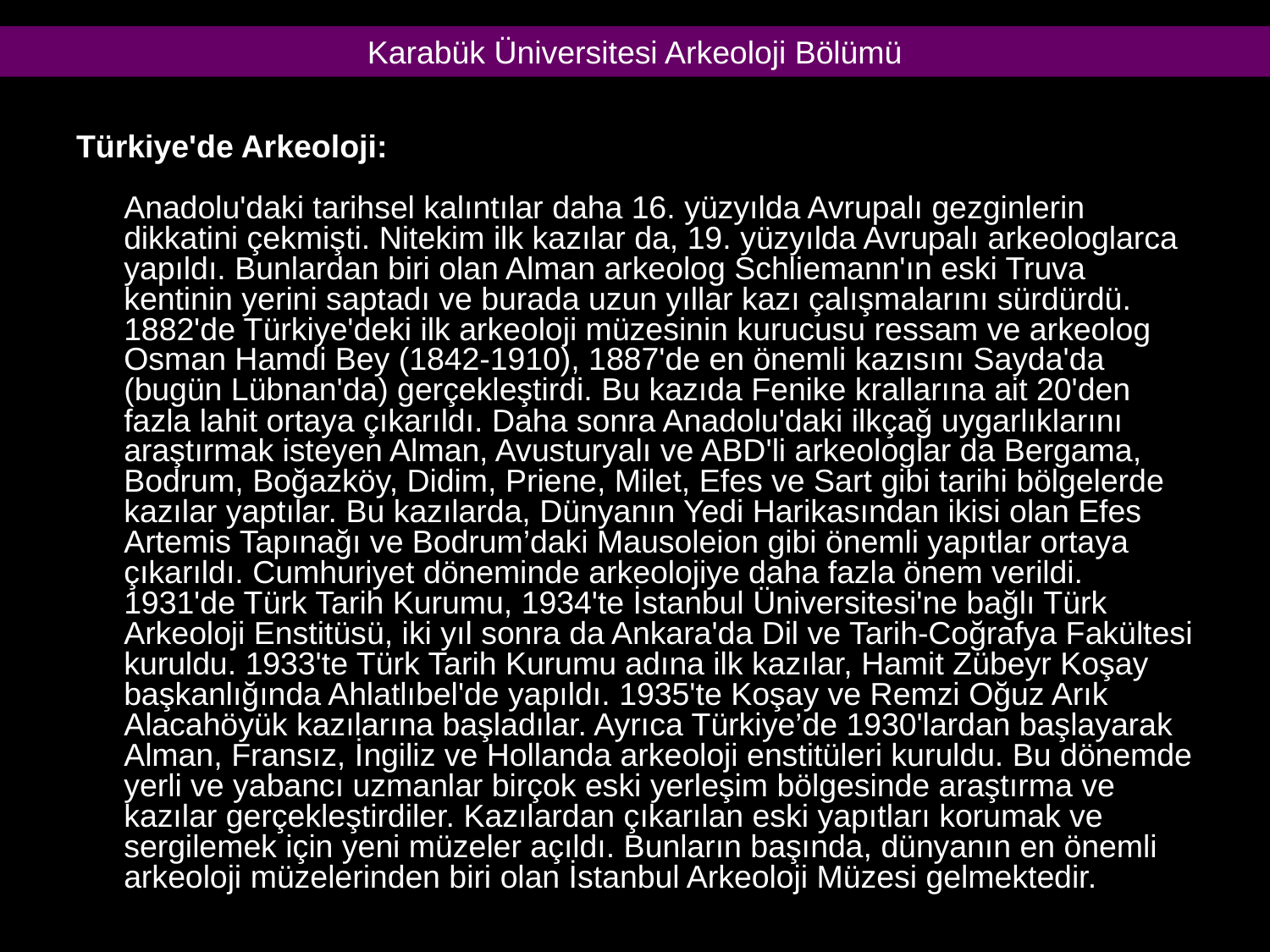

Karabük Üniversitesi Arkeoloji Bölümü
Türkiye'de Arkeoloji:
Anadolu'daki tarihsel kalıntılar daha 16. yüzyılda Avrupalı gezginlerin dikkatini çekmişti. Nitekim ilk kazılar da, 19. yüzyılda Avrupalı arkeologlarca yapıldı. Bunlardan biri olan Alman arkeolog Schliemann'ın eski Truva kentinin yerini saptadı ve burada uzun yıllar kazı çalışmalarını sürdürdü. 1882'de Türkiye'deki ilk arkeoloji müzesinin kurucusu ressam ve arkeolog Osman Hamdi Bey (1842-1910), 1887'de en önemli kazısını Sayda'da (bugün Lübnan'da) gerçekleştirdi. Bu kazıda Fenike krallarına ait 20'den fazla lahit ortaya çıkarıldı. Daha sonra Anadolu'daki ilkçağ uygarlıklarını araştırmak isteyen Alman, Avusturyalı ve ABD'li arkeologlar da Bergama, Bodrum, Boğazköy, Didim, Priene, Milet, Efes ve Sart gibi tarihi bölgelerde kazılar yaptılar. Bu kazılarda, Dünyanın Yedi Harikasından ikisi olan Efes Artemis Tapınağı ve Bodrum’daki Mausoleion gibi önemli yapıtlar ortaya çıkarıldı. Cumhuriyet döneminde arkeolojiye daha fazla önem verildi. 1931'de Türk Tarih Kurumu, 1934'te İstanbul Üniversitesi'ne bağlı Türk Arkeoloji Enstitüsü, iki yıl sonra da Ankara'da Dil ve Tarih-Coğrafya Fakültesi kuruldu. 1933'te Türk Tarih Kurumu adına ilk kazılar, Hamit Zübeyr Koşay başkanlığında Ahlatlıbel'de yapıldı. 1935'te Koşay ve Remzi Oğuz Arık Alacahöyük kazılarına başladılar. Ayrıca Türkiye’de 1930'lardan başlayarak Alman, Fransız, İngiliz ve Hollanda arkeoloji enstitüleri kuruldu. Bu dönemde yerli ve yabancı uzmanlar birçok eski yerleşim bölgesinde araştırma ve kazılar gerçekleştirdiler. Kazılardan çıkarılan eski yapıtları korumak ve sergilemek için yeni müzeler açıldı. Bunların başında, dünyanın en önemli arkeoloji müzelerinden biri olan İstanbul Arkeoloji Müzesi gelmektedir.